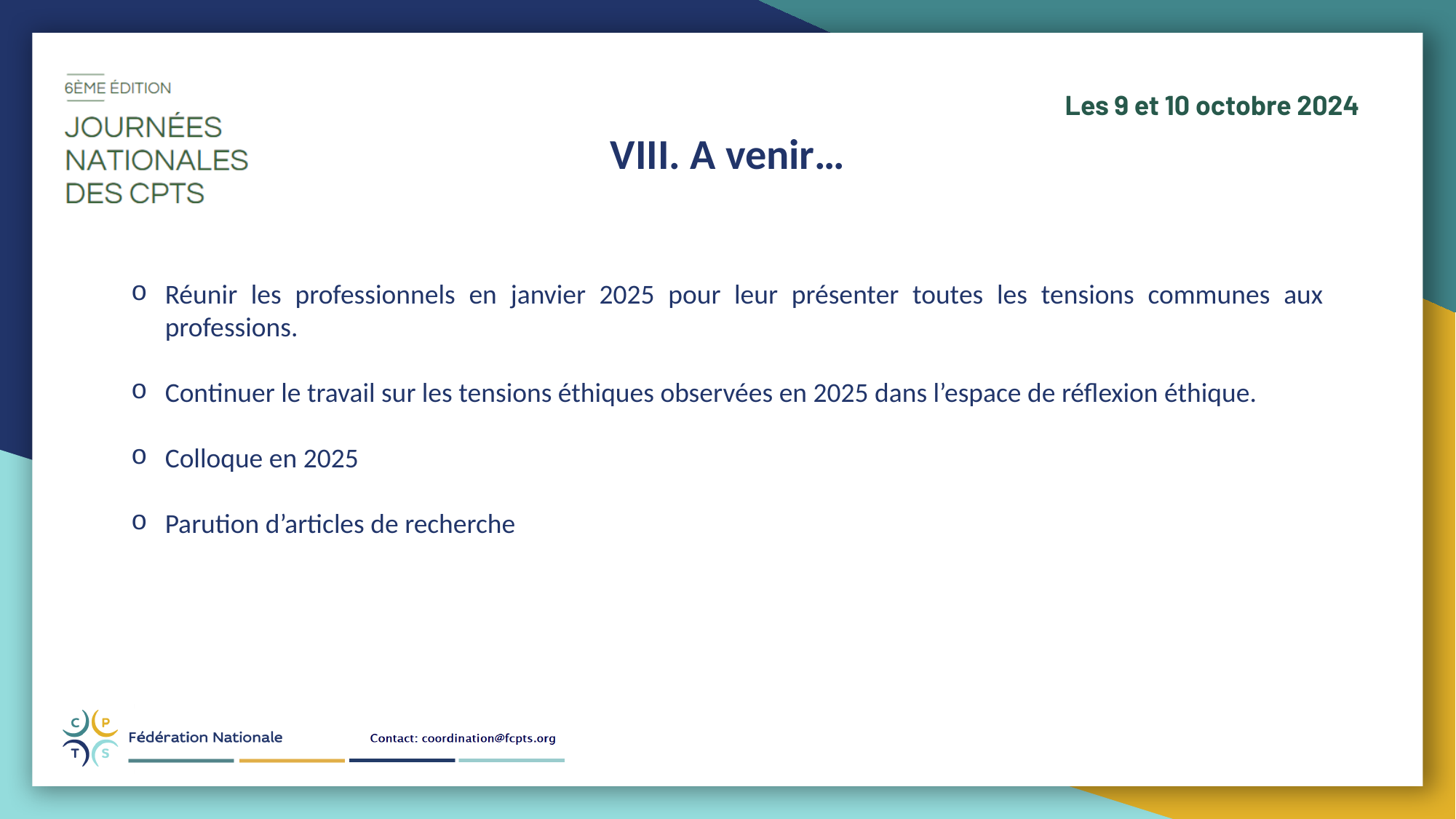

Les 9 et 10 octobre 2024
VIII. A venir…
Réunir les professionnels en janvier 2025 pour leur présenter toutes les tensions communes aux professions.

Continuer le travail sur les tensions éthiques observées en 2025 dans l’espace de réflexion éthique.

Colloque en 2025

Parution d’articles de recherche